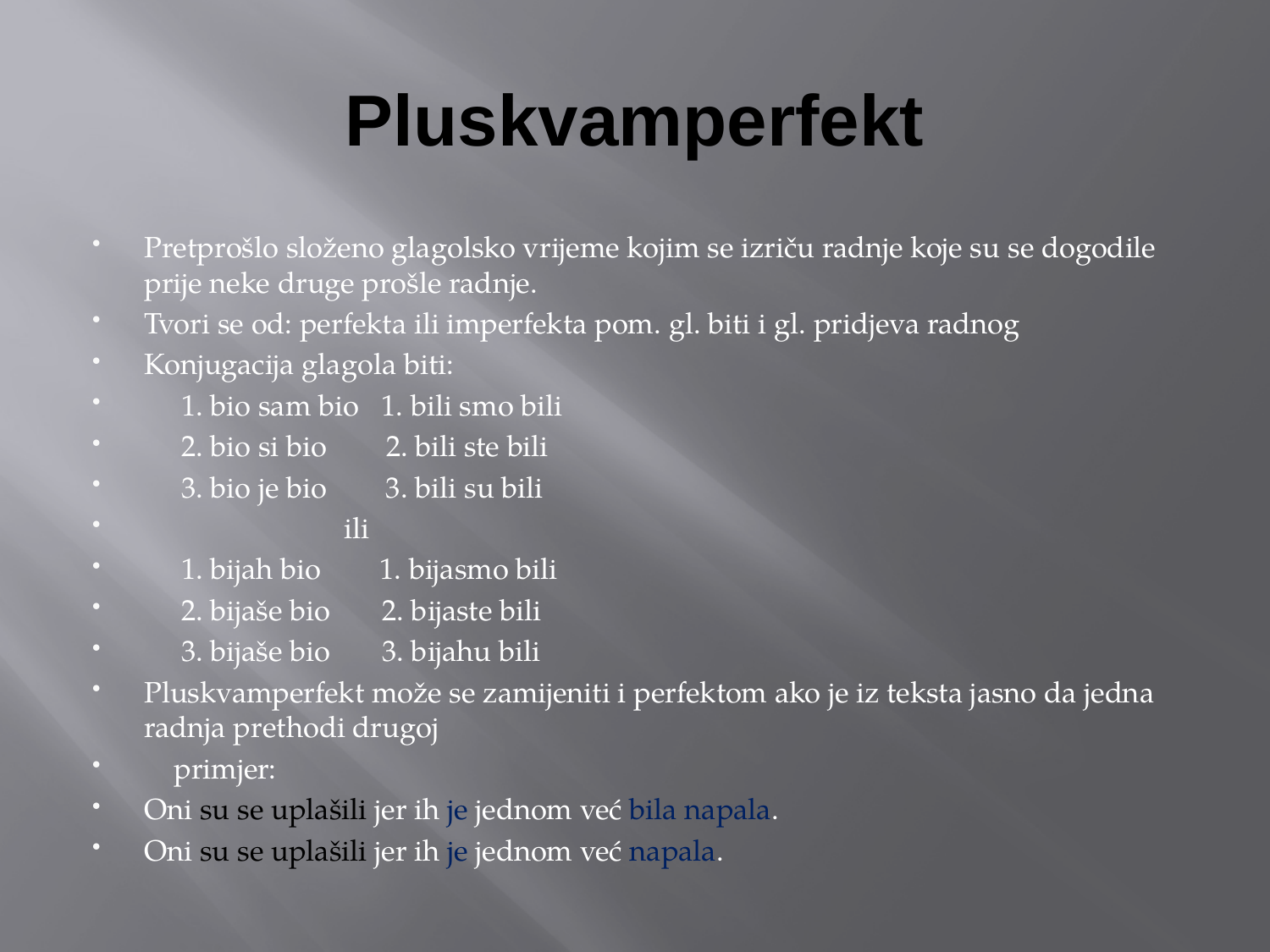

# Pluskvamperfekt
Pretprošlo složeno glagolsko vrijeme kojim se izriču radnje koje su se dogodile prije neke druge prošle radnje.
Tvori se od: perfekta ili imperfekta pom. gl. biti i gl. pridjeva radnog
Konjugacija glagola biti:
     1. bio sam bio   1. bili smo bili
     2. bio si bio        2. bili ste bili
     3. bio je bio        3. bili su bili
                           ili
     1. bijah bio        1. bijasmo bili
     2. bijaše bio       2. bijaste bili
     3. bijaše bio       3. bijahu bili
Pluskvamperfekt može se zamijeniti i perfektom ako je iz teksta jasno da jedna radnja prethodi drugoj
    primjer:
Oni su se uplašili jer ih je jednom već bila napala.
Oni su se uplašili jer ih je jednom već napala.